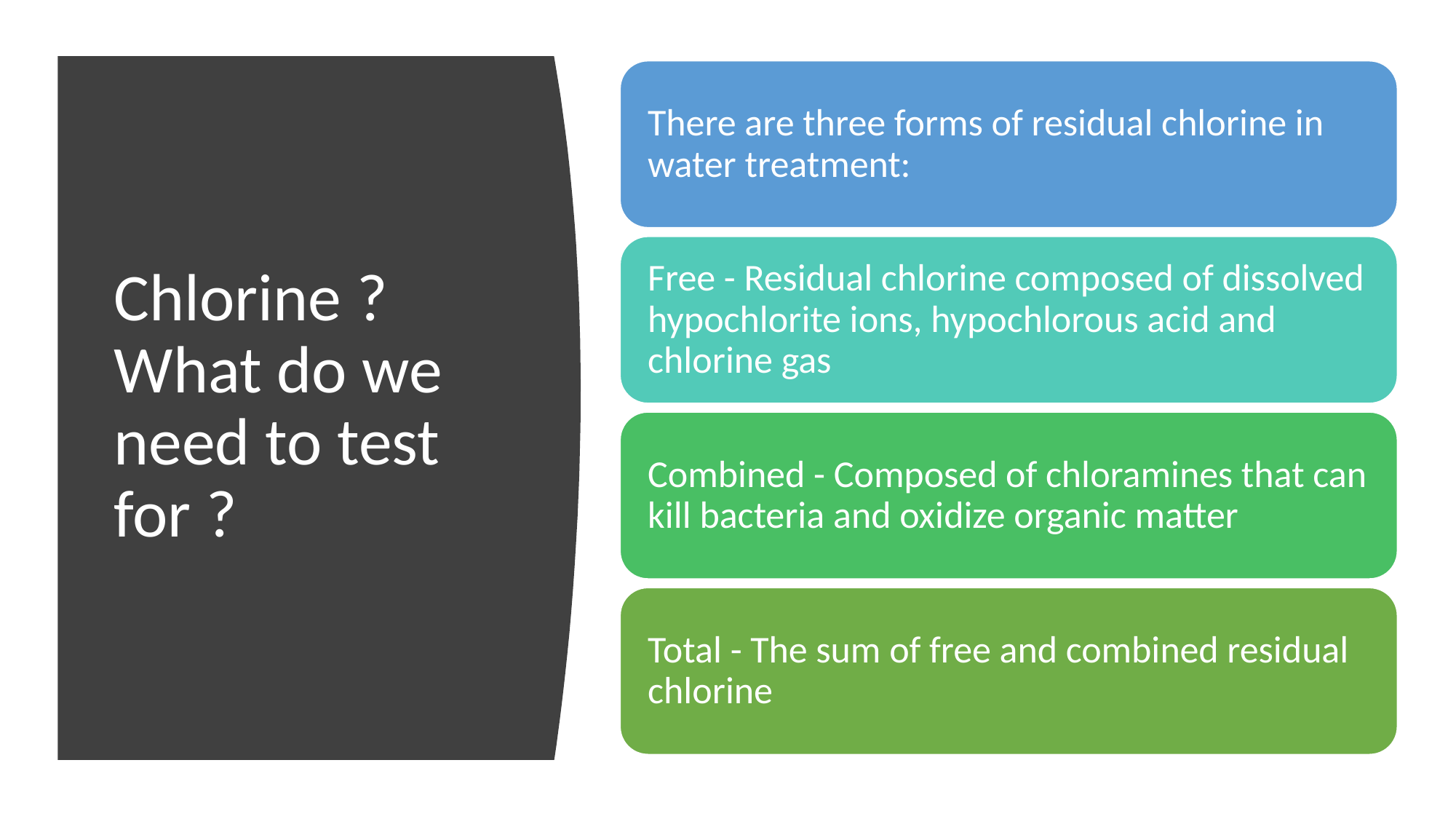

There are three forms of residual chlorine in water treatment:
Free - Residual chlorine composed of dissolved hypochlorite ions, hypochlorous acid and chlorine gas
Combined - Composed of chloramines that can kill bacteria and oxidize organic matter
Total - The sum of free and combined residual chlorine

# Chlorine ? What do we need to test for ?